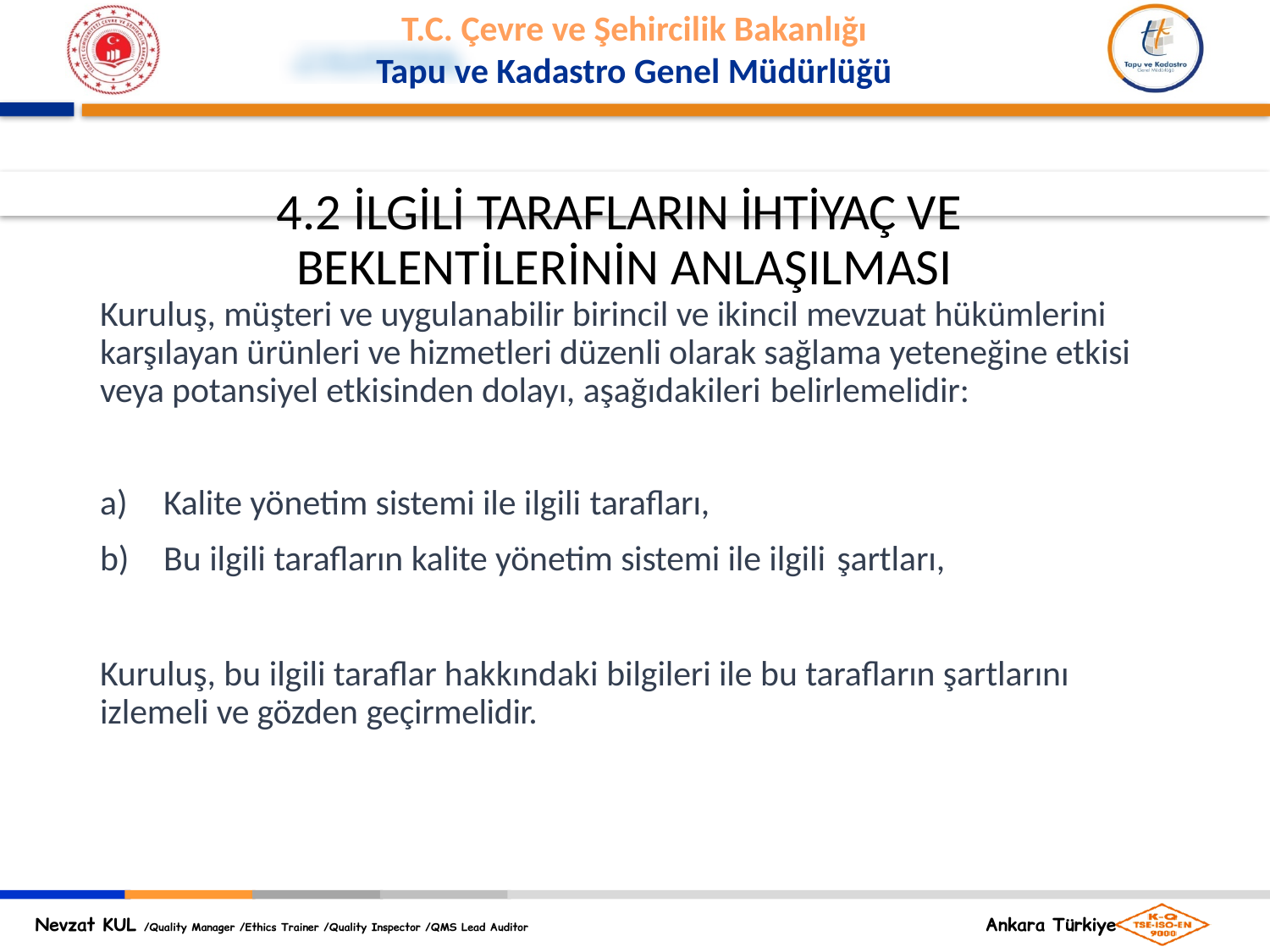

4.2 İLGİLİ TARAFLARIN İHTİYAÇ VE  BEKLENTİLERİNİN ANLAŞILMASI
Kuruluş, müşteri ve uygulanabilir birincil ve ikincil mevzuat hükümlerini  karşılayan ürünleri ve hizmetleri düzenli olarak sağlama yeteneğine etkisi  veya potansiyel etkisinden dolayı, aşağıdakileri belirlemelidir:

Kalite yönetim sistemi ile ilgili tarafları,
Bu ilgili tarafların kalite yönetim sistemi ile ilgili şartları,

Kuruluş, bu ilgili taraflar hakkındaki bilgileri ile bu tarafların şartlarını  izlemeli ve gözden geçirmelidir.